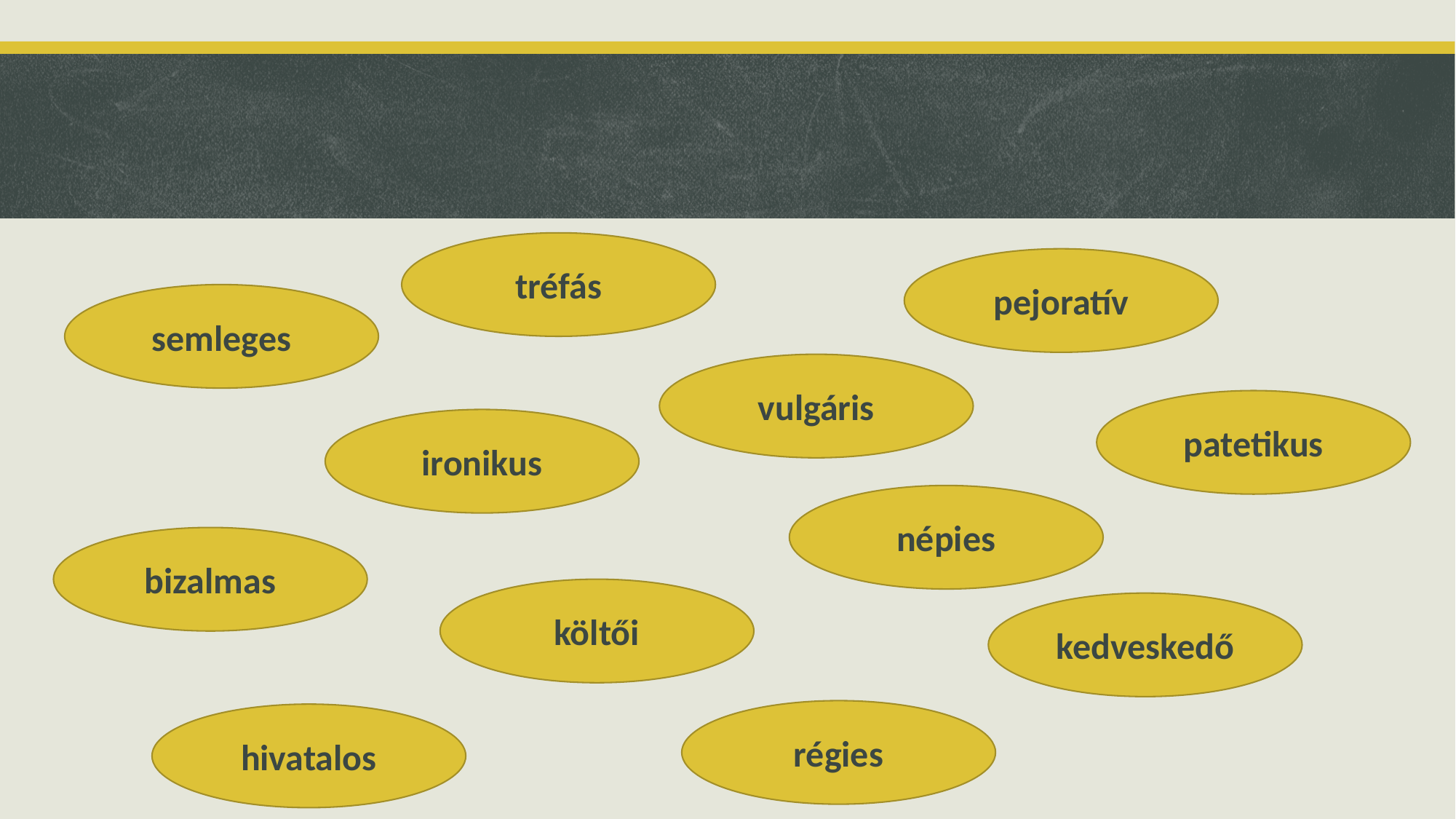

#
tréfás
pejoratív
semleges
vulgáris
patetikus
ironikus
népies
bizalmas
költői
kedveskedő
régies
hivatalos